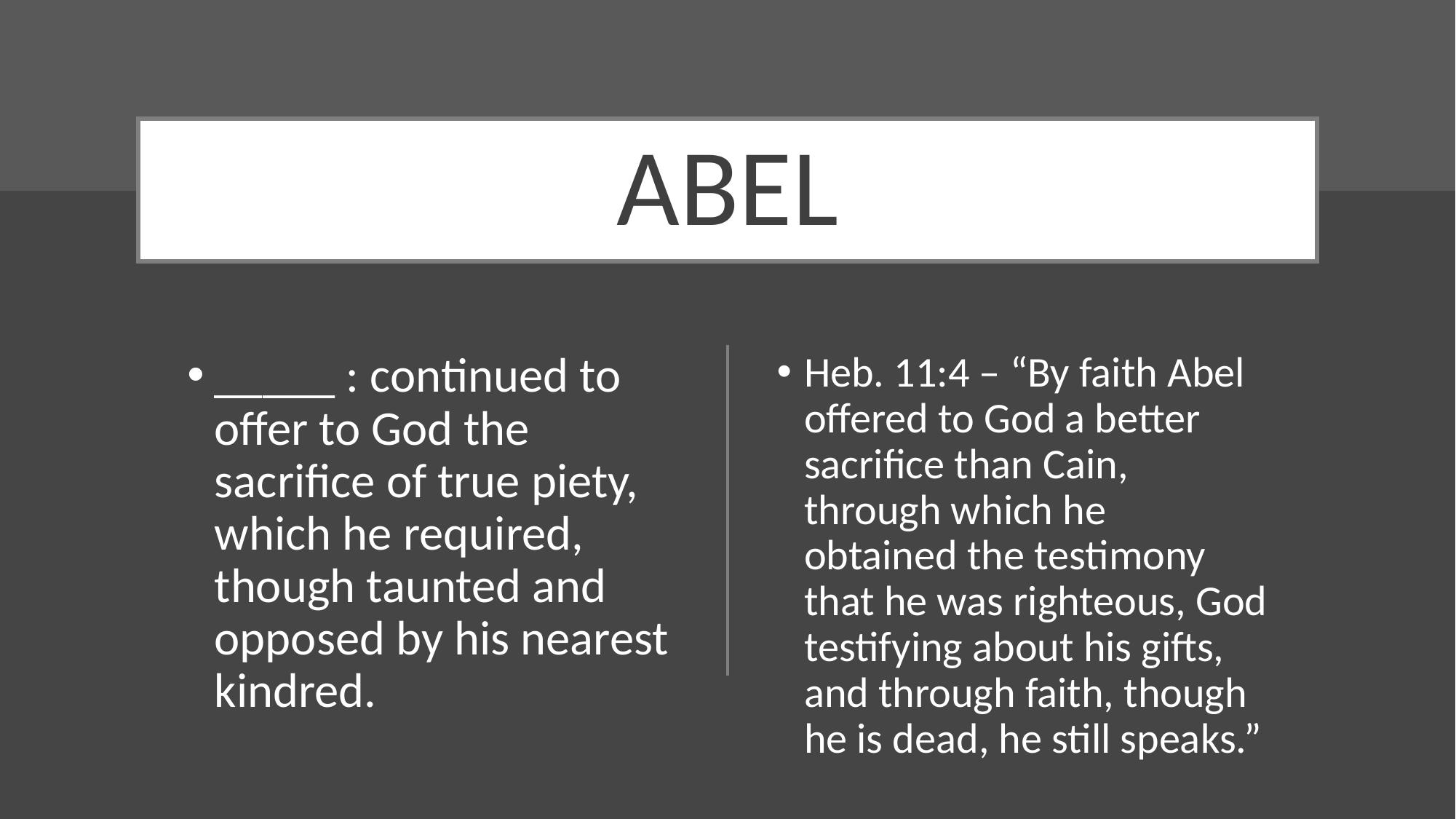

# ABEL
Heb. 11:4 – “By faith Abel offered to God a better sacrifice than Cain, through which he obtained the testimony that he was righteous, God testifying about his gifts, and through faith, though he is dead, he still speaks.”

_____ : continued to offer to God the sacrifice of true piety, which he required, though taunted and opposed by his nearest kindred.